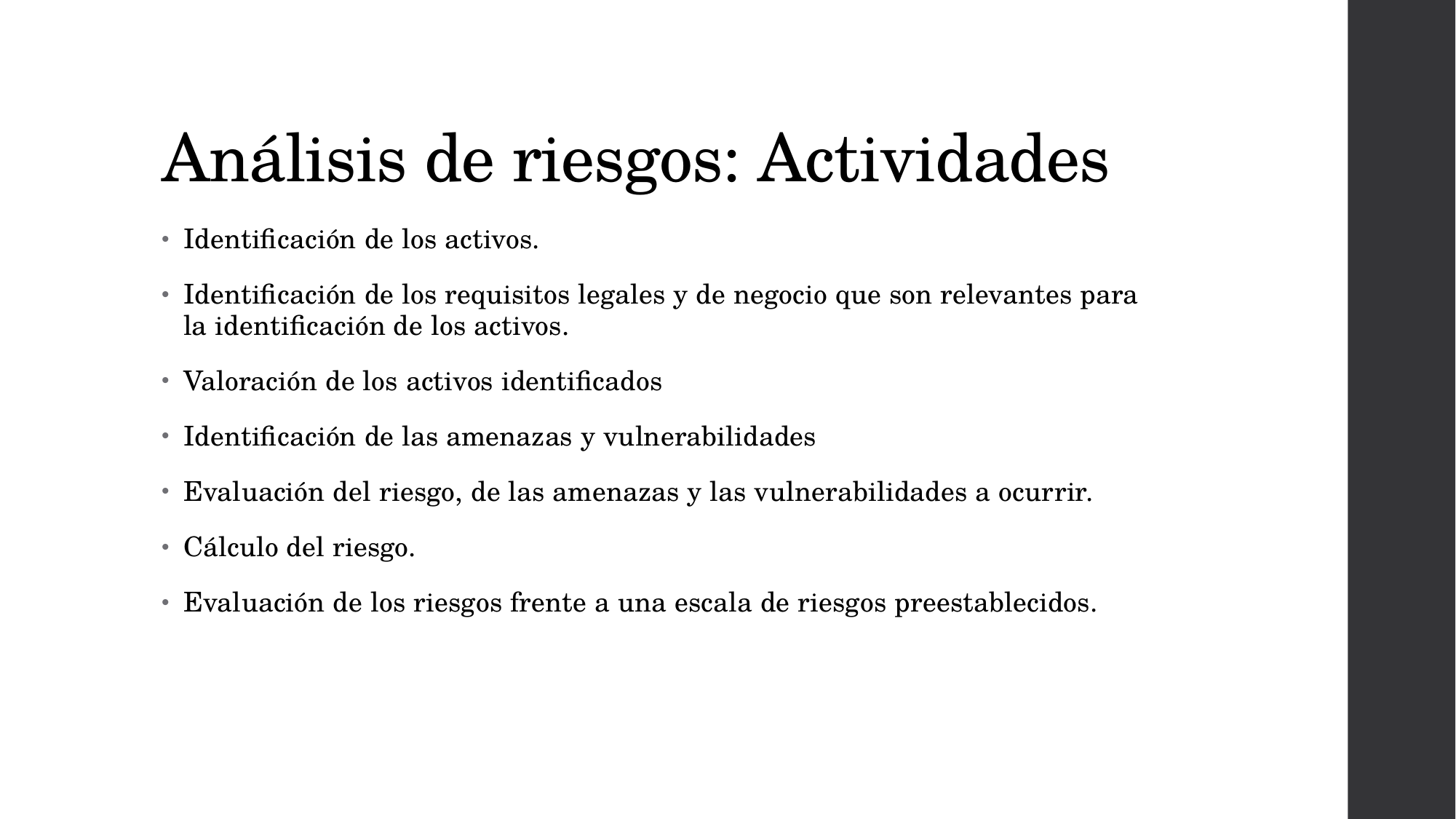

# Análisis de riesgos: Actividades
Identificación de los activos.
Identificación de los requisitos legales y de negocio que son relevantes para la identificación de los activos.
Valoración de los activos identificados
Identificación de las amenazas y vulnerabilidades
Evaluación del riesgo, de las amenazas y las vulnerabilidades a ocurrir.
Cálculo del riesgo.
Evaluación de los riesgos frente a una escala de riesgos preestablecidos.